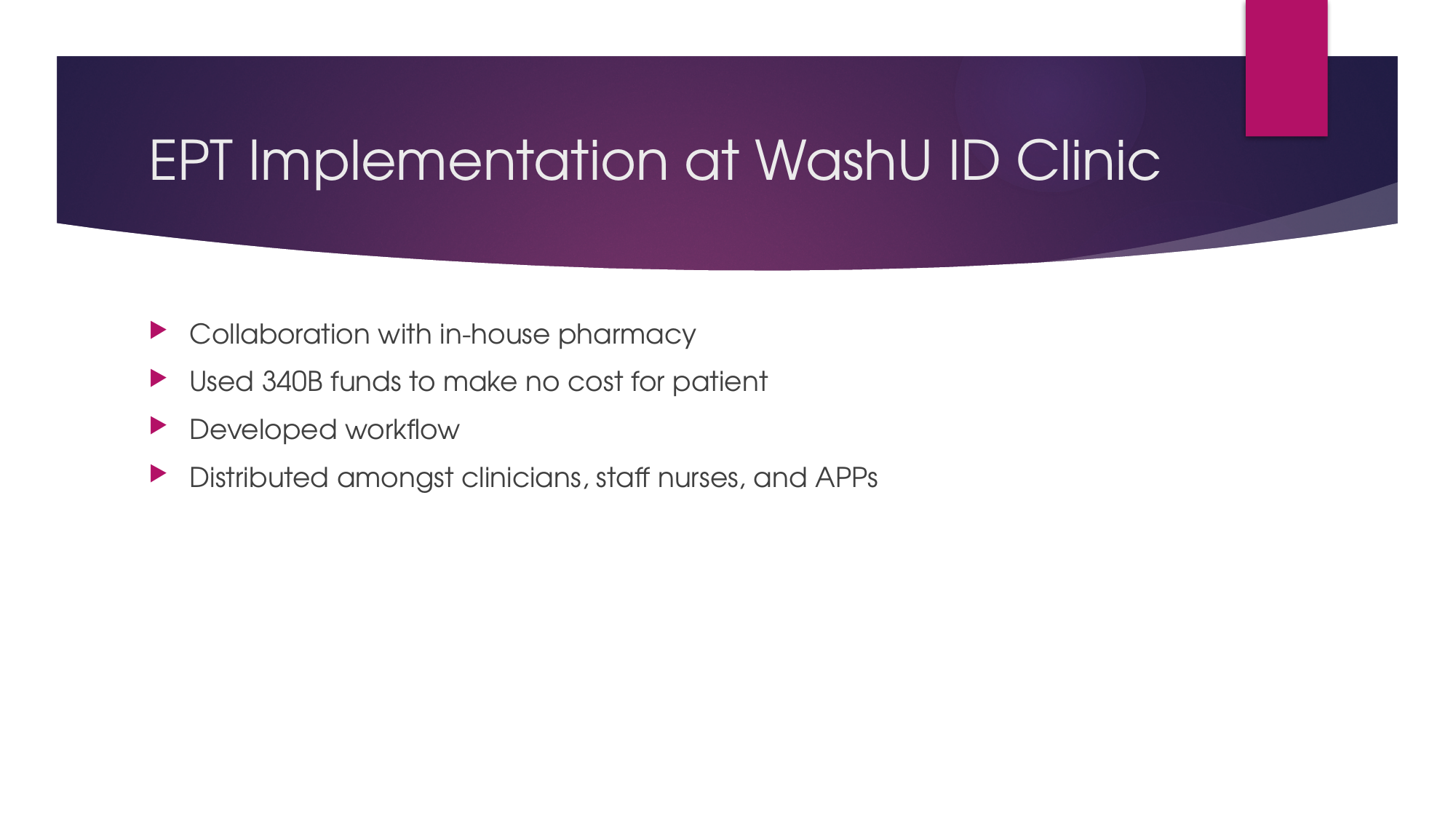

# EPT Implementation at WashU ID Clinic
Collaboration with in-house pharmacy
Used 340B funds to make no cost for patient
Developed workflow
Distributed amongst clinicians, staff nurses, and APPs